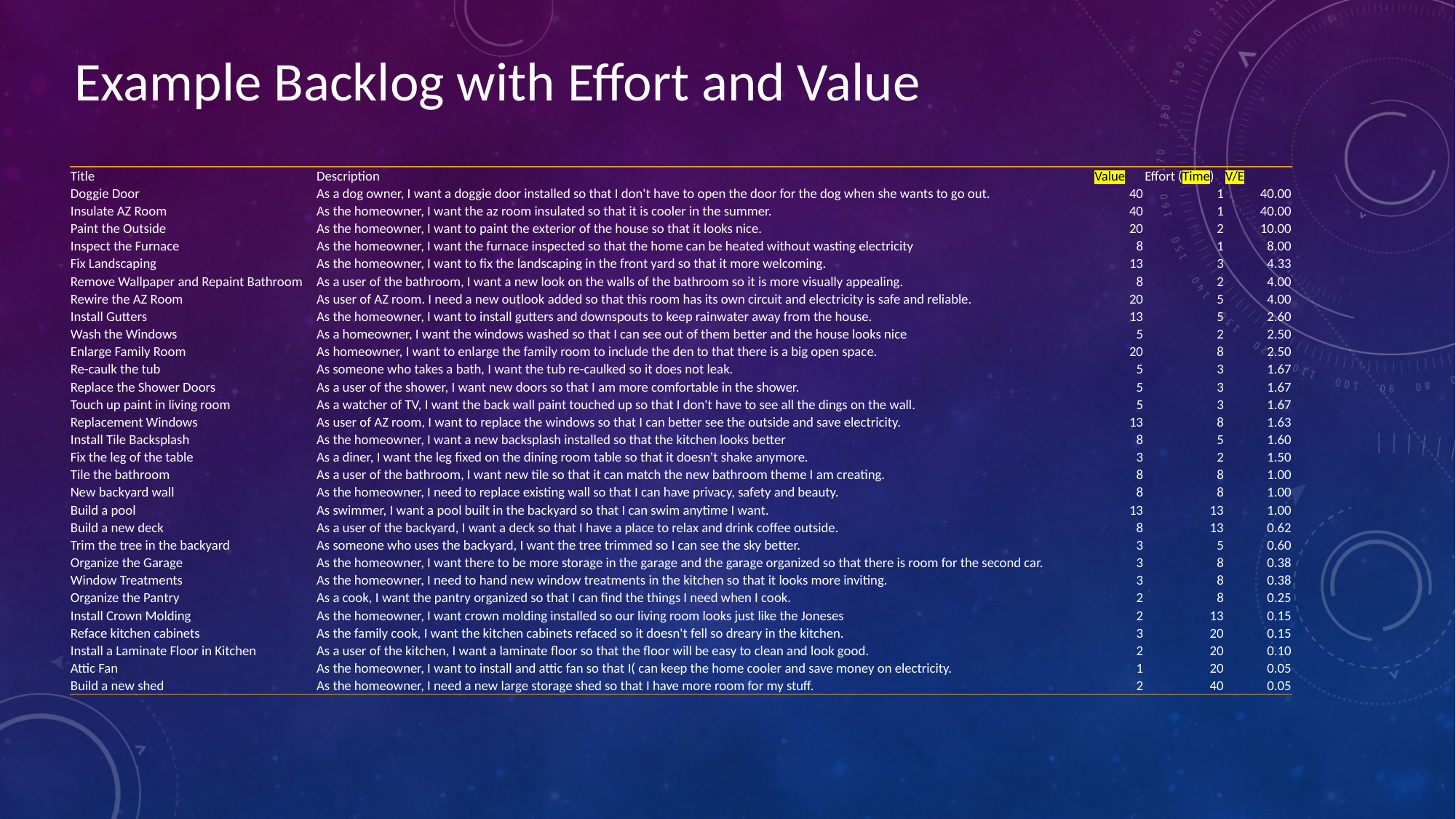

Example Backlog with Effort and Value
| Title | Description | Value | Effort (Time) | V/E |
| --- | --- | --- | --- | --- |
| Doggie Door | As a dog owner, I want a doggie door installed so that I don't have to open the door for the dog when she wants to go out. | 40 | 1 | 40.00 |
| Insulate AZ Room | As the homeowner, I want the az room insulated so that it is cooler in the summer. | 40 | 1 | 40.00 |
| Paint the Outside | As the homeowner, I want to paint the exterior of the house so that it looks nice. | 20 | 2 | 10.00 |
| Inspect the Furnace | As the homeowner, I want the furnace inspected so that the home can be heated without wasting electricity | 8 | 1 | 8.00 |
| Fix Landscaping | As the homeowner, I want to fix the landscaping in the front yard so that it more welcoming. | 13 | 3 | 4.33 |
| Remove Wallpaper and Repaint Bathroom | As a user of the bathroom, I want a new look on the walls of the bathroom so it is more visually appealing. | 8 | 2 | 4.00 |
| Rewire the AZ Room | As user of AZ room. I need a new outlook added so that this room has its own circuit and electricity is safe and reliable. | 20 | 5 | 4.00 |
| Install Gutters | As the homeowner, I want to install gutters and downspouts to keep rainwater away from the house. | 13 | 5 | 2.60 |
| Wash the Windows | As a homeowner, I want the windows washed so that I can see out of them better and the house looks nice | 5 | 2 | 2.50 |
| Enlarge Family Room | As homeowner, I want to enlarge the family room to include the den to that there is a big open space. | 20 | 8 | 2.50 |
| Re-caulk the tub | As someone who takes a bath, I want the tub re-caulked so it does not leak. | 5 | 3 | 1.67 |
| Replace the Shower Doors | As a user of the shower, I want new doors so that I am more comfortable in the shower. | 5 | 3 | 1.67 |
| Touch up paint in living room | As a watcher of TV, I want the back wall paint touched up so that I don't have to see all the dings on the wall. | 5 | 3 | 1.67 |
| Replacement Windows | As user of AZ room, I want to replace the windows so that I can better see the outside and save electricity. | 13 | 8 | 1.63 |
| Install Tile Backsplash | As the homeowner, I want a new backsplash installed so that the kitchen looks better | 8 | 5 | 1.60 |
| Fix the leg of the table | As a diner, I want the leg fixed on the dining room table so that it doesn't shake anymore. | 3 | 2 | 1.50 |
| Tile the bathroom | As a user of the bathroom, I want new tile so that it can match the new bathroom theme I am creating. | 8 | 8 | 1.00 |
| New backyard wall | As the homeowner, I need to replace existing wall so that I can have privacy, safety and beauty. | 8 | 8 | 1.00 |
| Build a pool | As swimmer, I want a pool built in the backyard so that I can swim anytime I want. | 13 | 13 | 1.00 |
| Build a new deck | As a user of the backyard, I want a deck so that I have a place to relax and drink coffee outside. | 8 | 13 | 0.62 |
| Trim the tree in the backyard | As someone who uses the backyard, I want the tree trimmed so I can see the sky better. | 3 | 5 | 0.60 |
| Organize the Garage | As the homeowner, I want there to be more storage in the garage and the garage organized so that there is room for the second car. | 3 | 8 | 0.38 |
| Window Treatments | As the homeowner, I need to hand new window treatments in the kitchen so that it looks more inviting. | 3 | 8 | 0.38 |
| Organize the Pantry | As a cook, I want the pantry organized so that I can find the things I need when I cook. | 2 | 8 | 0.25 |
| Install Crown Molding | As the homeowner, I want crown molding installed so our living room looks just like the Joneses | 2 | 13 | 0.15 |
| Reface kitchen cabinets | As the family cook, I want the kitchen cabinets refaced so it doesn't fell so dreary in the kitchen. | 3 | 20 | 0.15 |
| Install a Laminate Floor in Kitchen | As a user of the kitchen, I want a laminate floor so that the floor will be easy to clean and look good. | 2 | 20 | 0.10 |
| Attic Fan | As the homeowner, I want to install and attic fan so that I( can keep the home cooler and save money on electricity. | 1 | 20 | 0.05 |
| Build a new shed | As the homeowner, I need a new large storage shed so that I have more room for my stuff. | 2 | 40 | 0.05 |